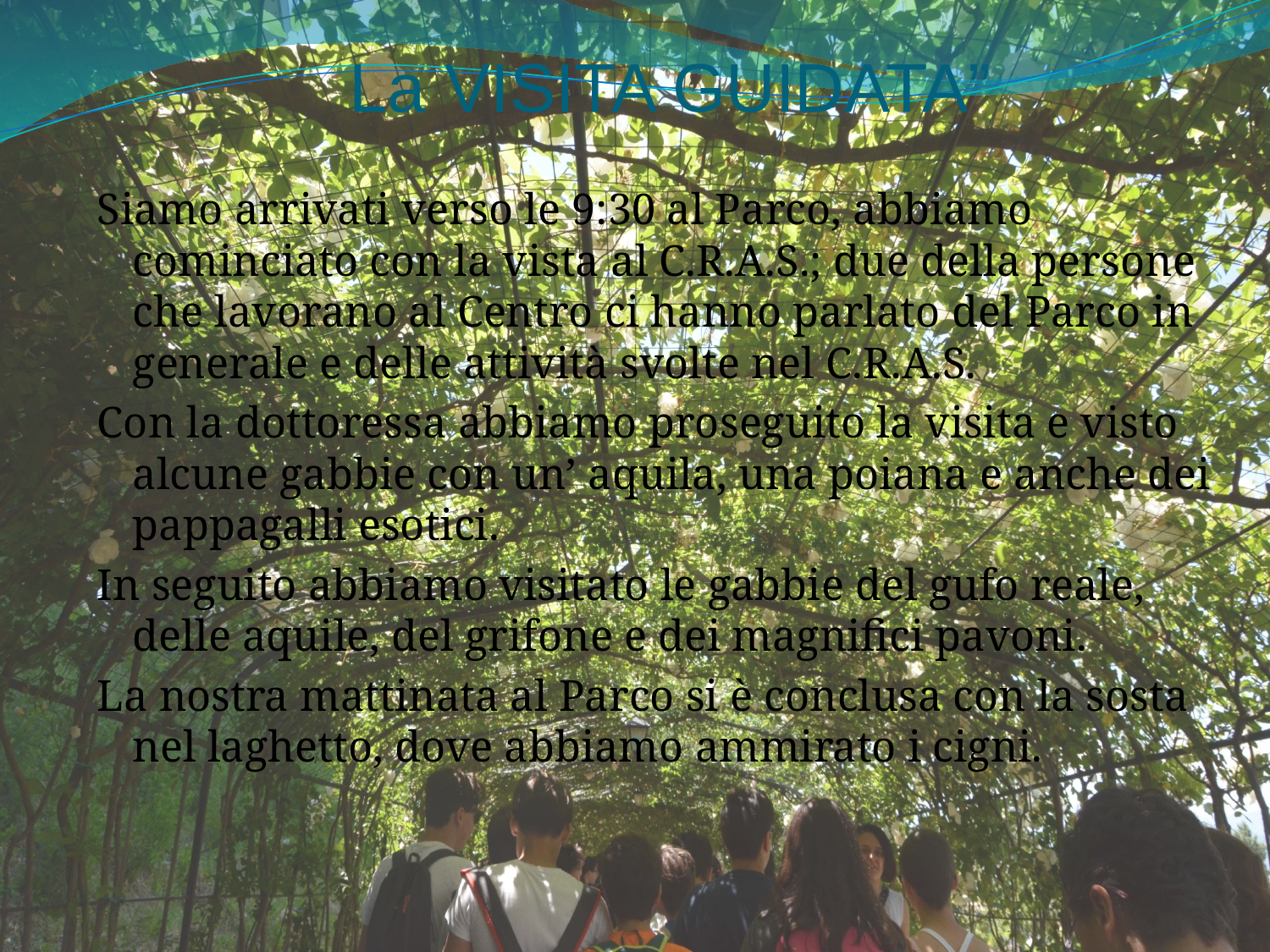

# La VISITA GUIDATA”
Siamo arrivati verso le 9:30 al Parco, abbiamo cominciato con la vista al C.R.A.S.; due della persone che lavorano al Centro ci hanno parlato del Parco in generale e delle attività svolte nel C.R.A.S.
Con la dottoressa abbiamo proseguito la visita e visto alcune gabbie con un’ aquila, una poiana e anche dei pappagalli esotici.
In seguito abbiamo visitato le gabbie del gufo reale, delle aquile, del grifone e dei magnifici pavoni.
La nostra mattinata al Parco si è conclusa con la sosta nel laghetto, dove abbiamo ammirato i cigni.